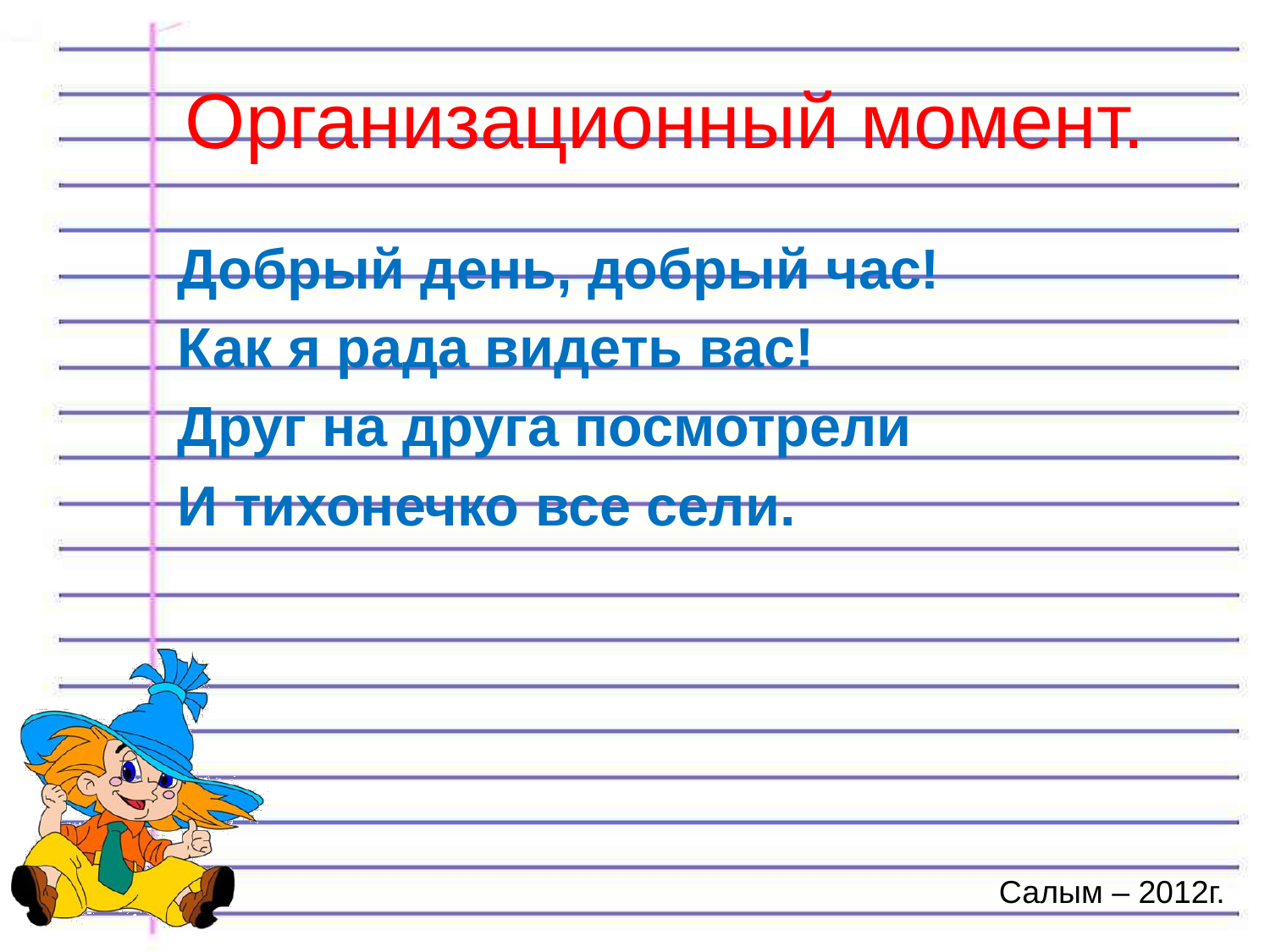

# Организационный момент.
Добрый день, добрый час!
Как я рада видеть вас!
Друг на друга посмотрели
И тихонечко все сели.
Салым – 2012г.